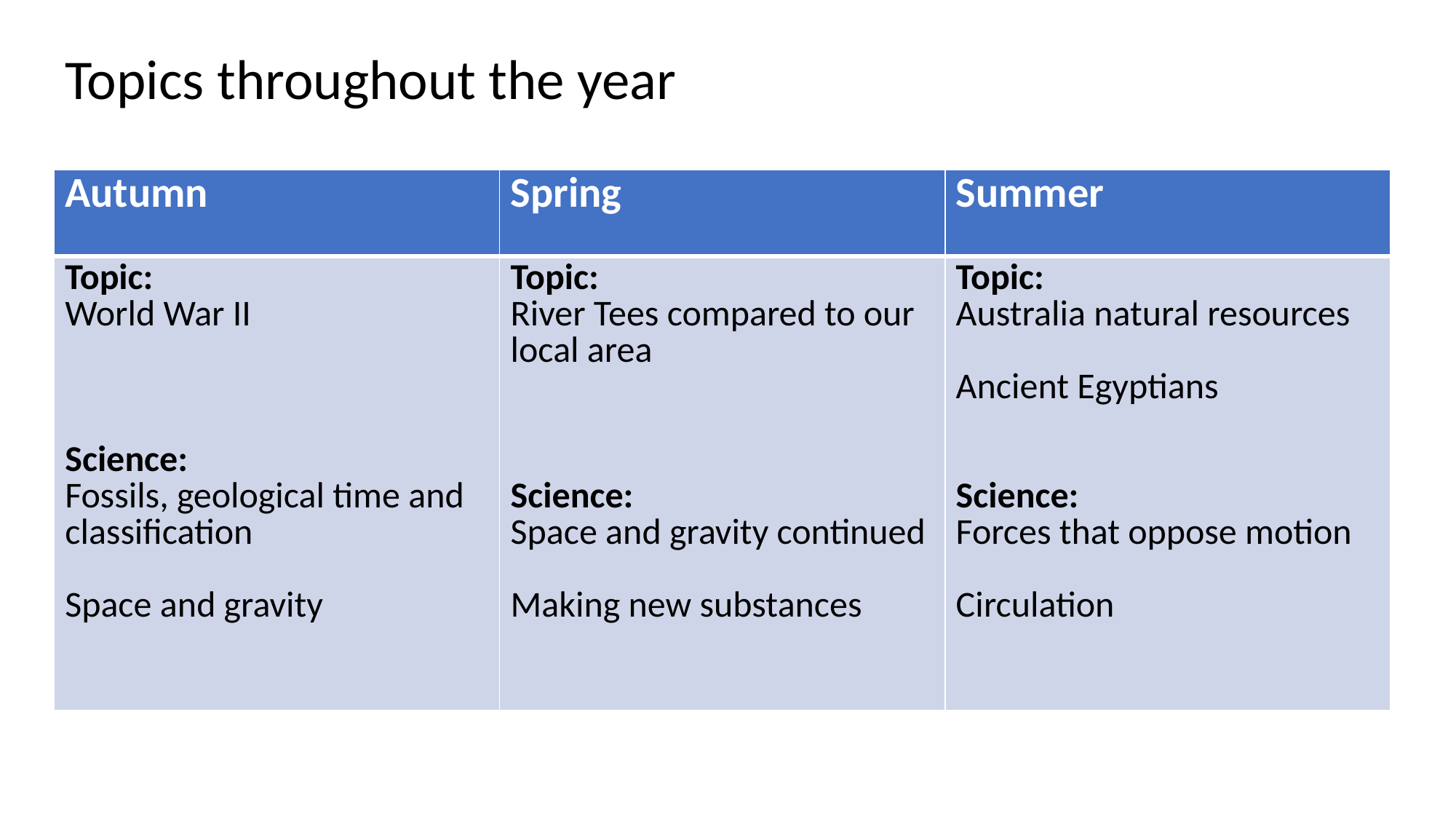

# Topics throughout the year
| Autumn | Spring | Summer |
| --- | --- | --- |
| Topic: World War II Science: Fossils, geological time and classification Space and gravity | Topic: River Tees compared to our local area Science: Space and gravity continued Making new substances | Topic: Australia natural resources Ancient Egyptians Science: Forces that oppose motion Circulation |